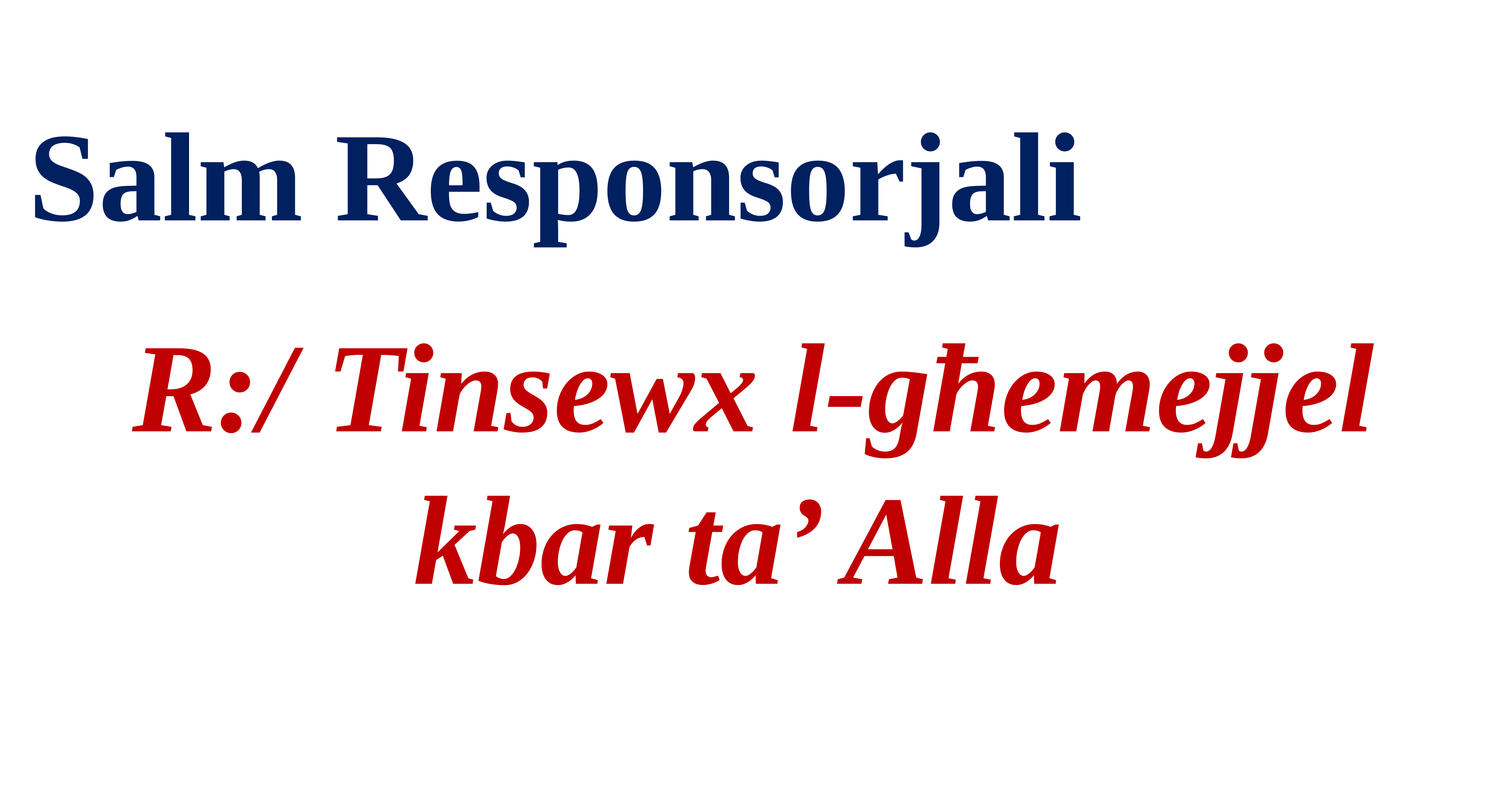

Salm Responsorjali

R:/ Tinsewx l-għemejjel kbar ta’ Alla